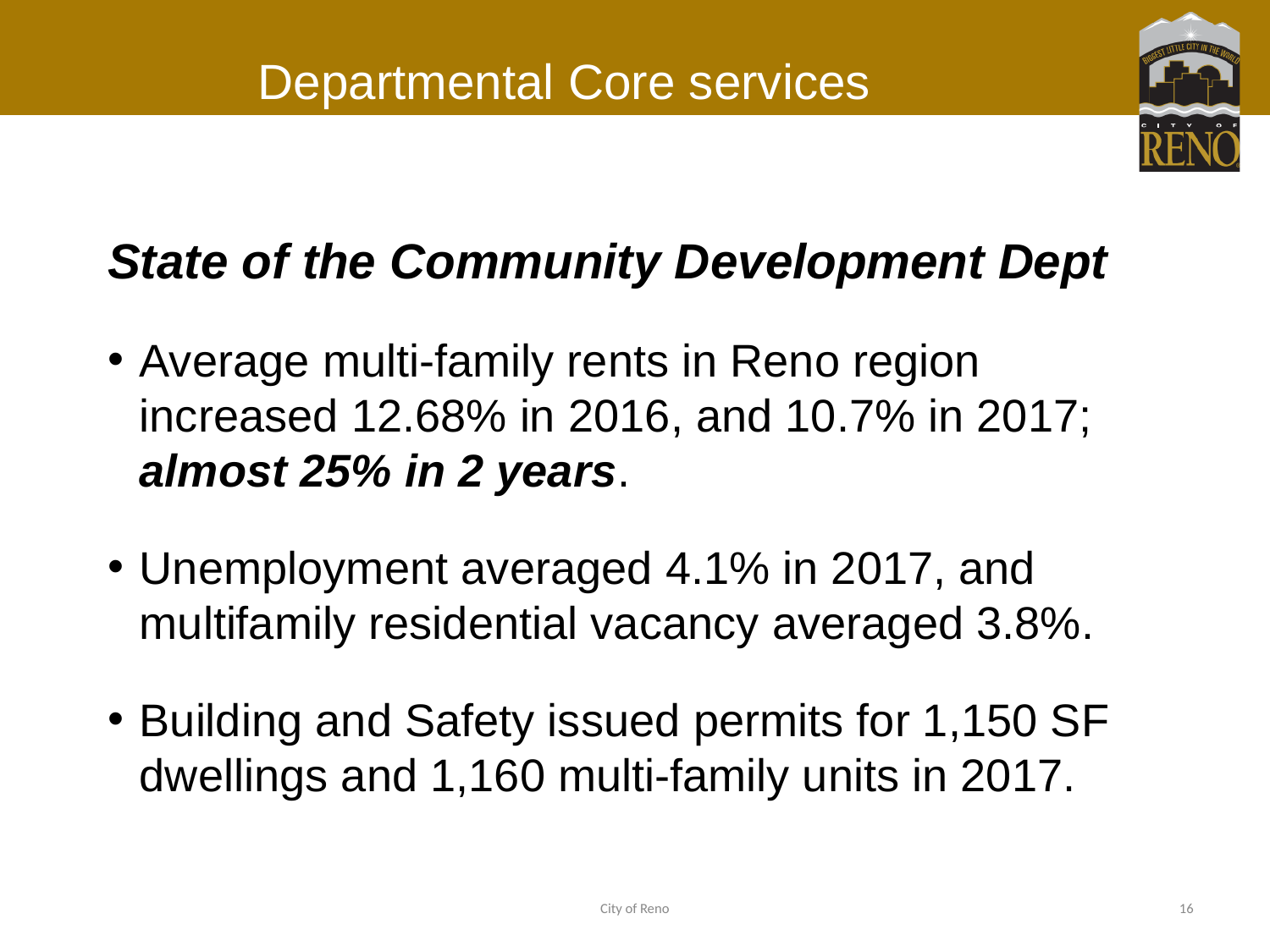

# Departmental Core services
State of the Community Development Dept
Average multi-family rents in Reno region increased 12.68% in 2016, and 10.7% in 2017; almost 25% in 2 years.
Unemployment averaged 4.1% in 2017, and multifamily residential vacancy averaged 3.8%.
Building and Safety issued permits for 1,150 SF dwellings and 1,160 multi-family units in 2017.
City of Reno
16